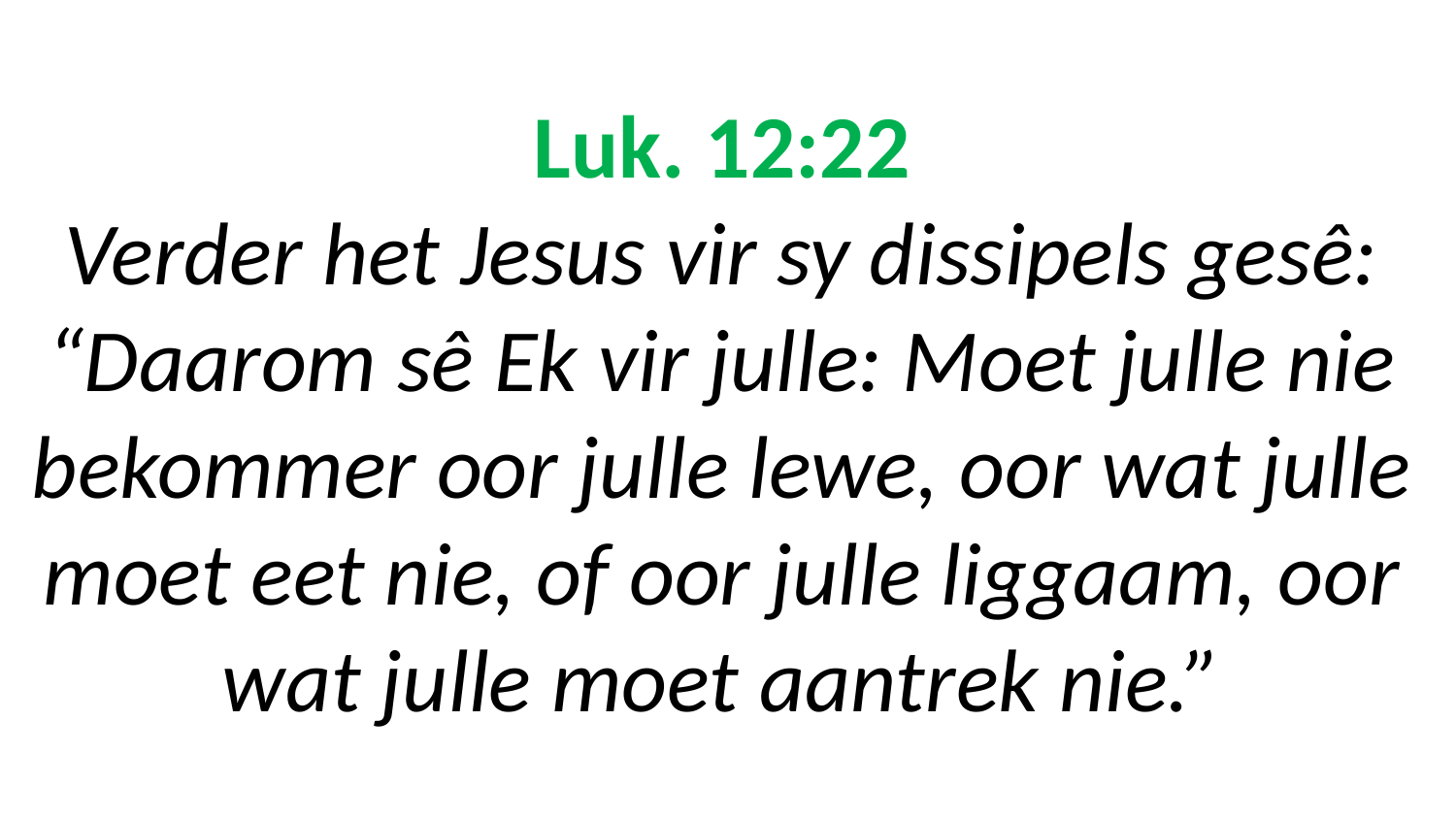

# Luk. 12:22 Verder het Jesus vir sy dissipels gesê: “Daarom sê Ek vir julle: Moet julle nie bekommer oor julle lewe, oor wat julle moet eet nie, of oor julle liggaam, oor wat julle moet aantrek nie.”